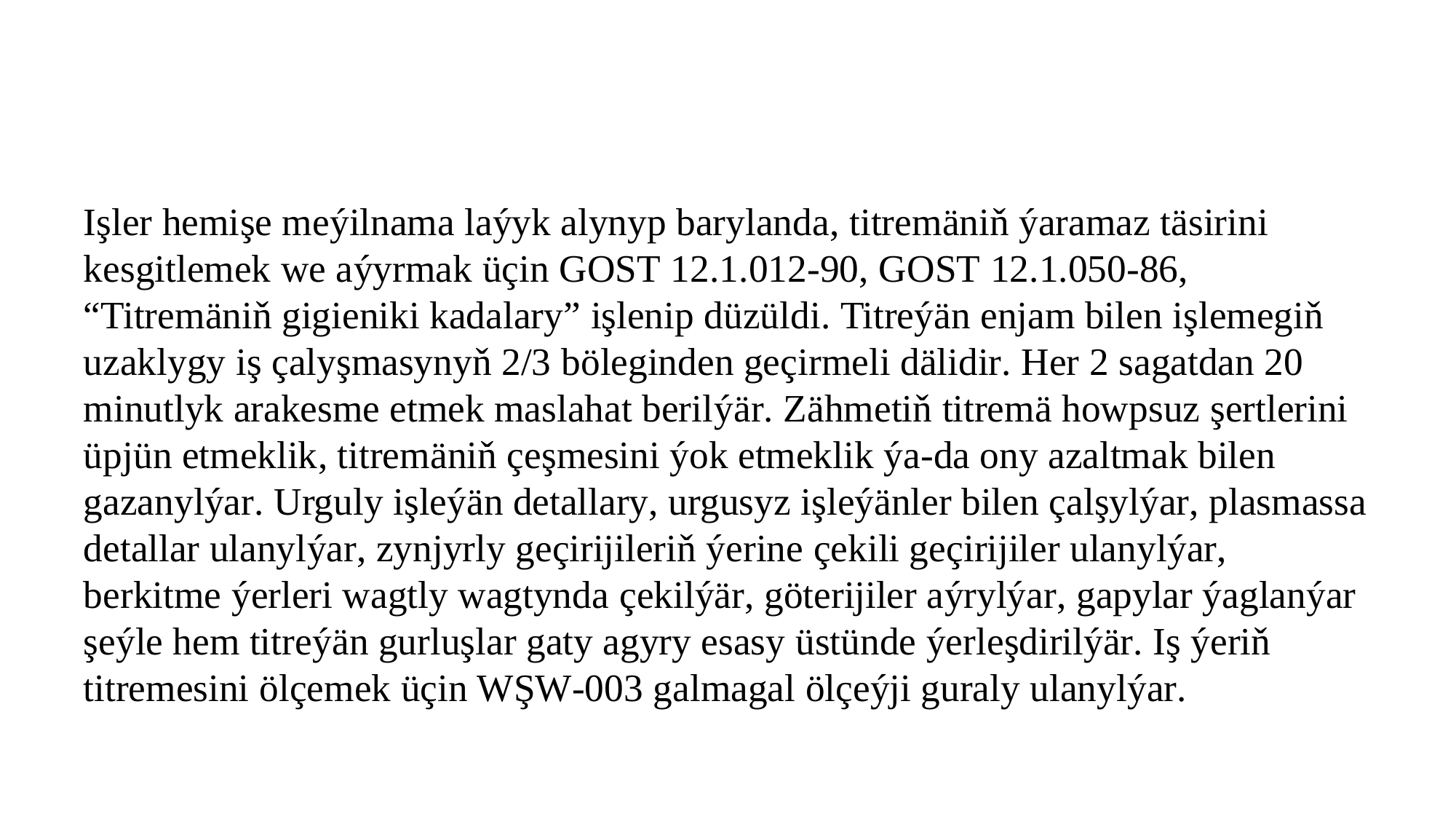

Işler hemişe meýilnama laýyk alynyp barylanda, titremäniň ýaramaz täsirini kesgitlemek we aýyrmak üçin GOST 12.1.012-90, GOST 12.1.050-86, “Titremäniň gigieniki kadalary” işlenip düzüldi. Titreýän enjam bilen işlemegiň uzaklygy iş çalyşmasynyň 2/3 böleginden geçirmeli dälidir. Her 2 sagatdan 20 minutlyk arakesme etmek maslahat berilýär. Zähmetiň titremä howpsuz şertlerini üpjün etmeklik, titremäniň çeşmesini ýok etmeklik ýa-da ony azaltmak bilen gazanylýar. Urguly işleýän detallary, urgusyz işleýänler bilen çalşylýar, plasmassa detallar ulanylýar, zynjyrly geçirijileriň ýerine çekili geçirijiler ulanylýar, berkitme ýerleri wagtly wagtynda çekilýär, göterijiler aýrylýar, gapylar ýaglanýar şeýle hem titreýän gurluşlar gaty agyry esasy üstünde ýerleşdirilýär. Iş ýeriň titremesini ölçemek üçin WŞW-003 galmagal ölçeýji guraly ulanylýar.